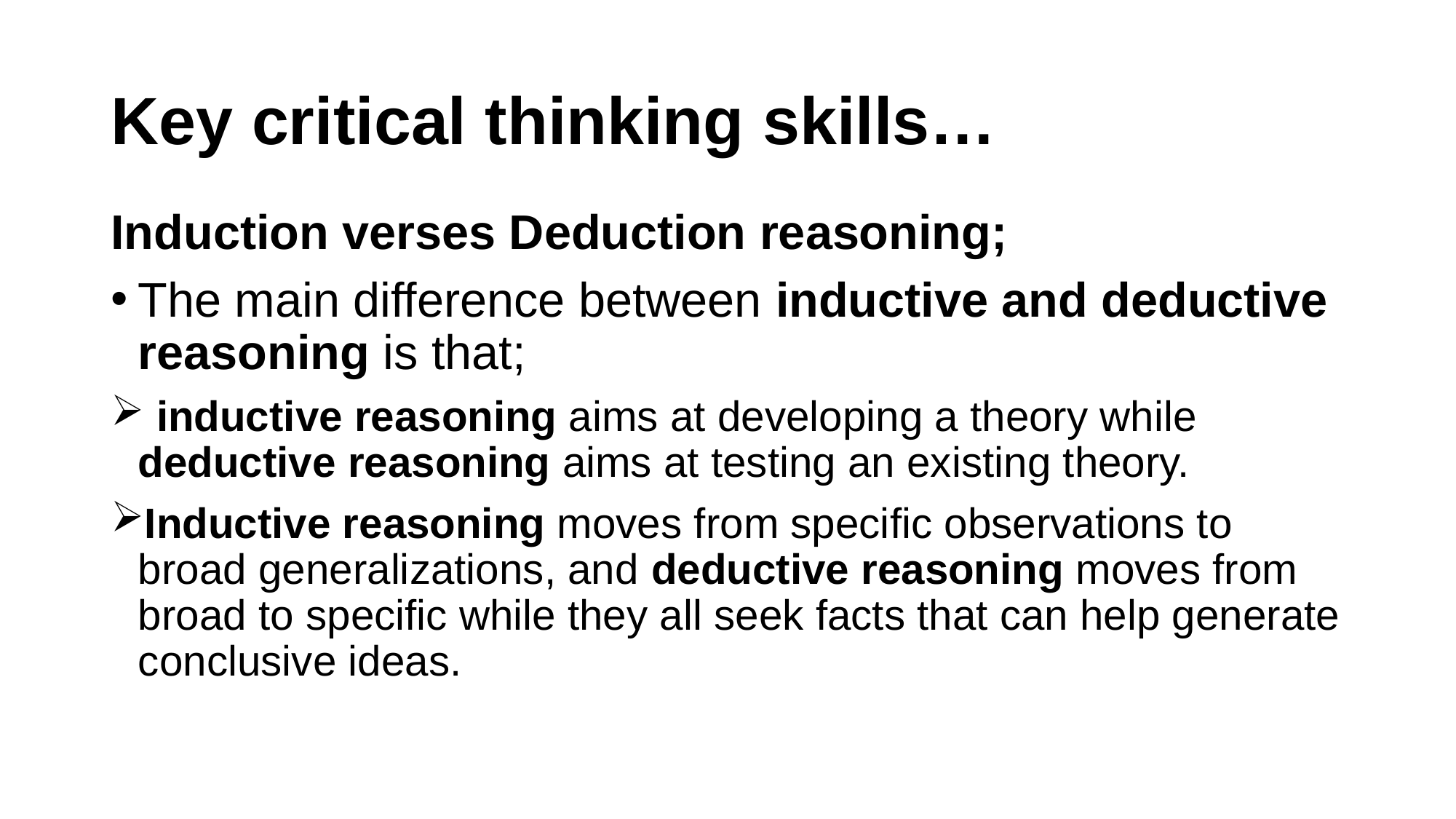

# Key critical thinking skills…
Induction verses Deduction reasoning;
The main difference between inductive and deductive reasoning is that;
 inductive reasoning aims at developing a theory while deductive reasoning aims at testing an existing theory.
Inductive reasoning moves from specific observations to broad generalizations, and deductive reasoning moves from broad to specific while they all seek facts that can help generate conclusive ideas.